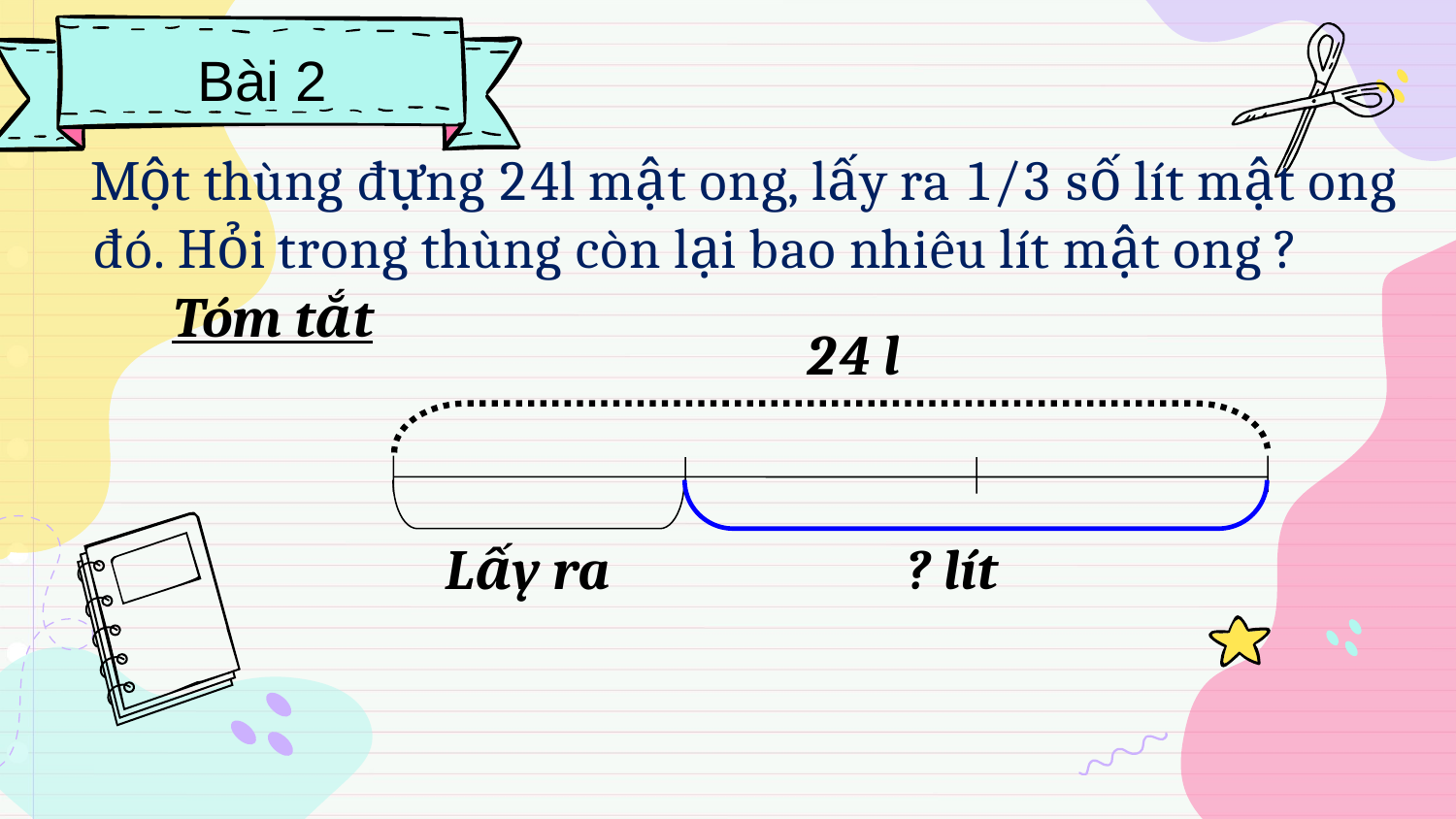

# Bài 2

Một thùng đựng 24l mật ong, lấy ra 1/3 số lít mật ong đó. Hỏi trong thùng còn lại bao nhiêu lít mật ong ?

Tóm tắt
24 l

Lấy ra
? lít